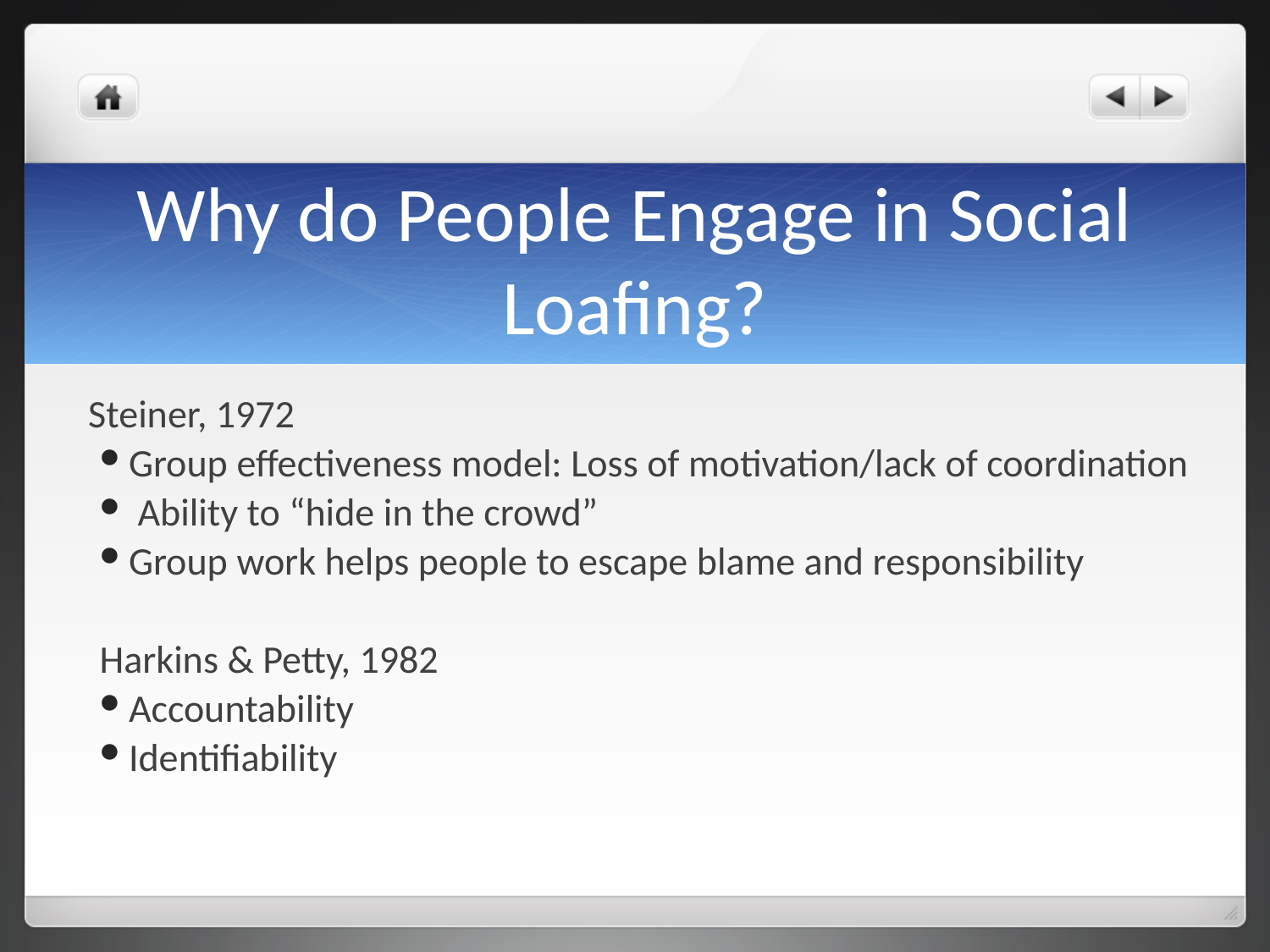

# Why do People Engage in Social Loafing?
  Steiner, 1972
Group effectiveness model: Loss of motivation/lack of coordination
 Ability to “hide in the crowd”
Group work helps people to escape blame and responsibility

Harkins & Petty, 1982
Accountability
Identifiability